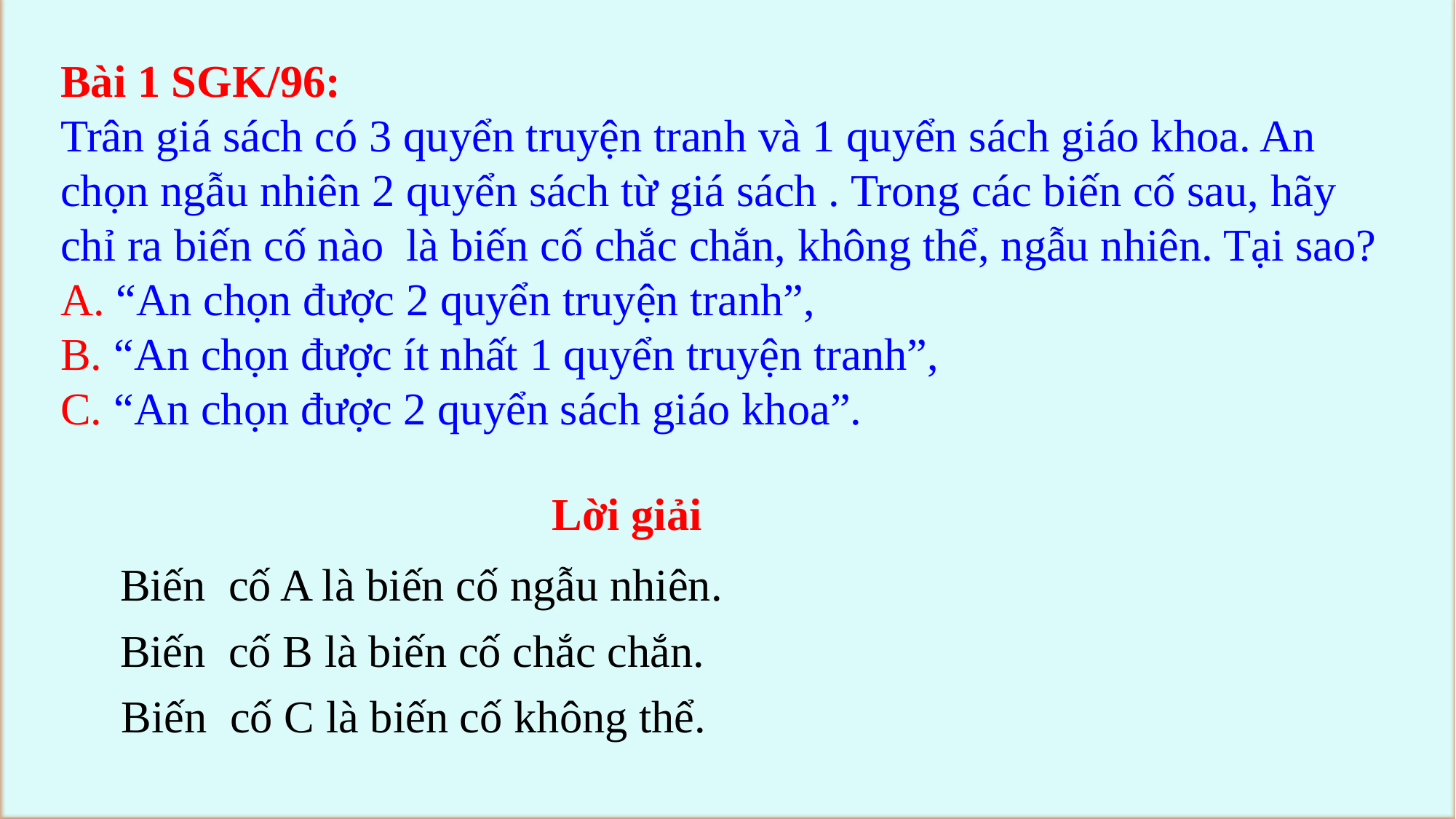

Bài 1 SGK/96:
Trân giá sách có 3 quyển truyện tranh và 1 quyển sách giáo khoa. An chọn ngẫu nhiên 2 quyển sách từ giá sách . Trong các biến cố sau, hãy chỉ ra biến cố nào  là biến cố chắc chắn, không thể, ngẫu nhiên. Tại sao?
A. “An chọn được 2 quyển truyện tranh”,
B. “An chọn được ít nhất 1 quyển truyện tranh”,
C. “An chọn được 2 quyển sách giáo khoa”.
Lời giải
Biến  cố A là biến cố ngẫu nhiên.
Biến  cố B là biến cố chắc chắn.
Biến  cố C là biến cố không thể.